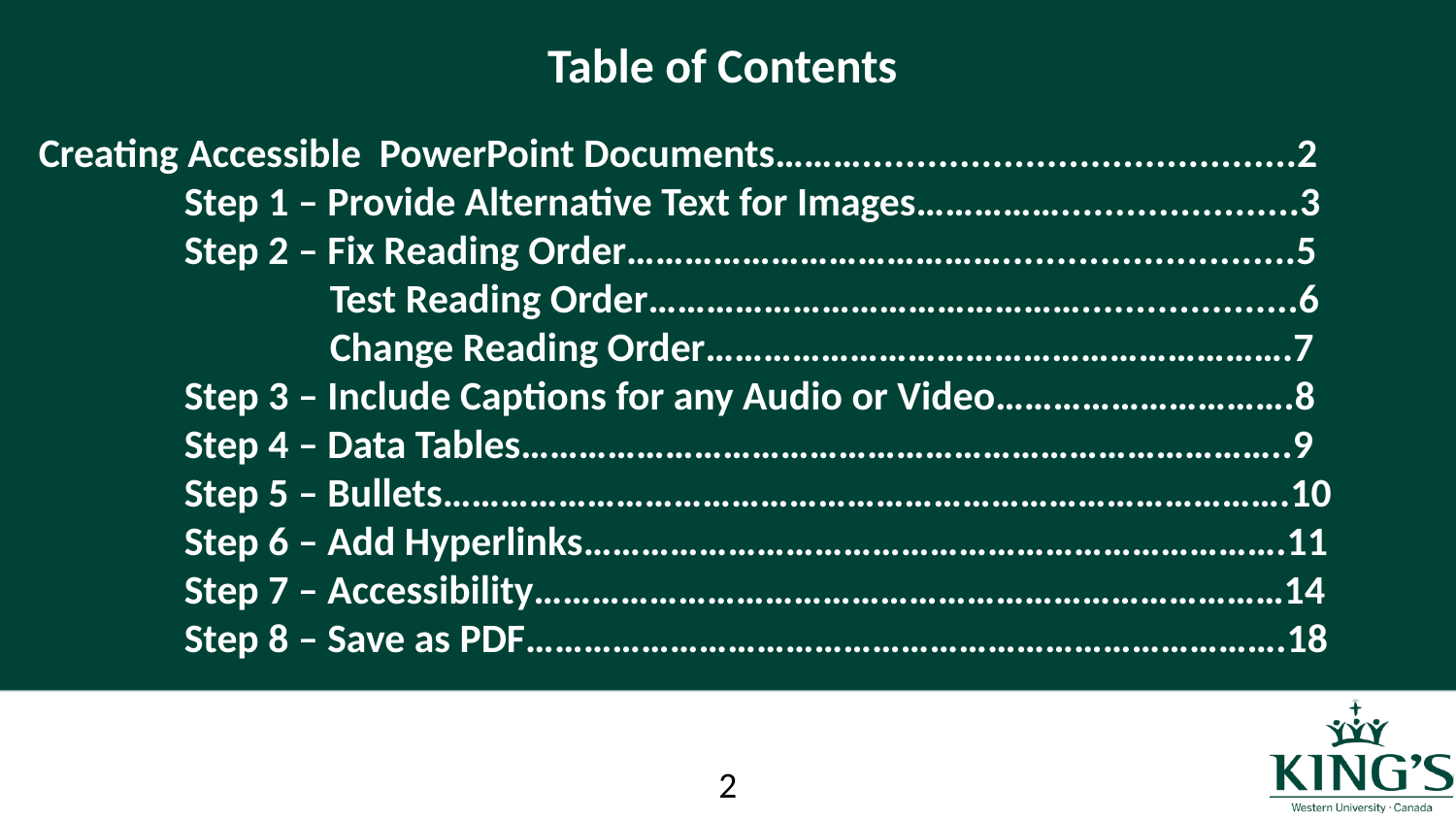

Table of Contents

Creating Accessible  PowerPoint Documents………........................................2
	Step 1 – Provide Alternative Text for Images……………......................3
	Step 2 – Fix Reading Order…………………………………...........................5
		Test Reading Order………………………………………....................6
		Change Reading Order…………………………………………………….7
	Step 3 – Include Captions for any Audio or Video………………………….8
	Step 4 – Data Tables……………………………………………………………………..9
	Step 5 – Bullets…………………………………………………………………………….10
	Step 6 – Add Hyperlinks……………………………………………………………….11
	Step 7 – Accessibility……………………………………………………………………14
	Step 8 – Save as PDF…………………………………………………………………….18

2